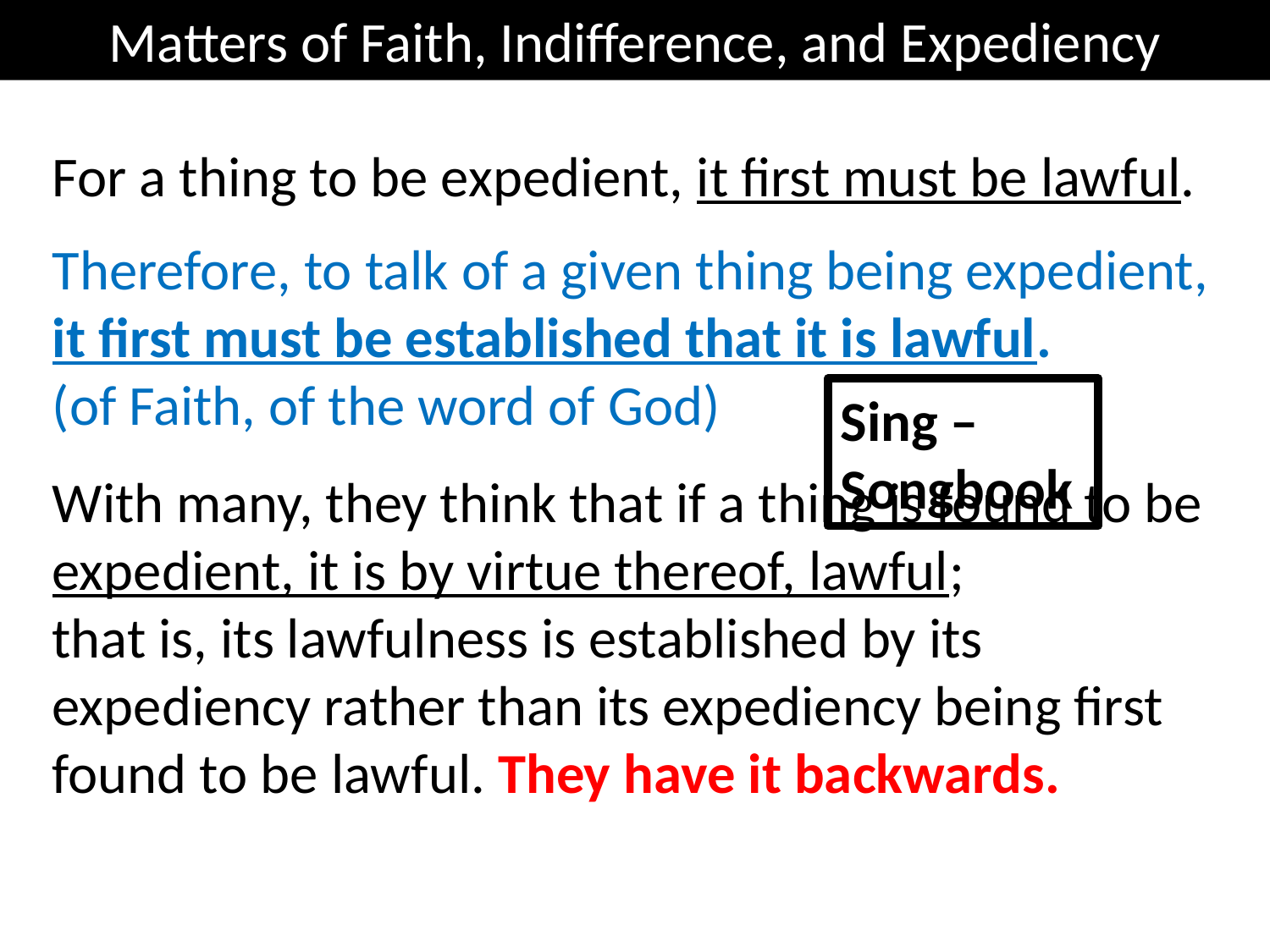

Matters of Faith, Indifference, and Expediency
For a thing to be expedient, it first must be lawful.

Therefore, to talk of a given thing being expedient, it first must be established that it is lawful.
(of Faith, of the word of God)

With many, they think that if a thing is found to be expedient, it is by virtue thereof, lawful;
that is, its lawfulness is established by its expediency rather than its expediency being first found to be lawful. They have it backwards.
Sing –
Songbook